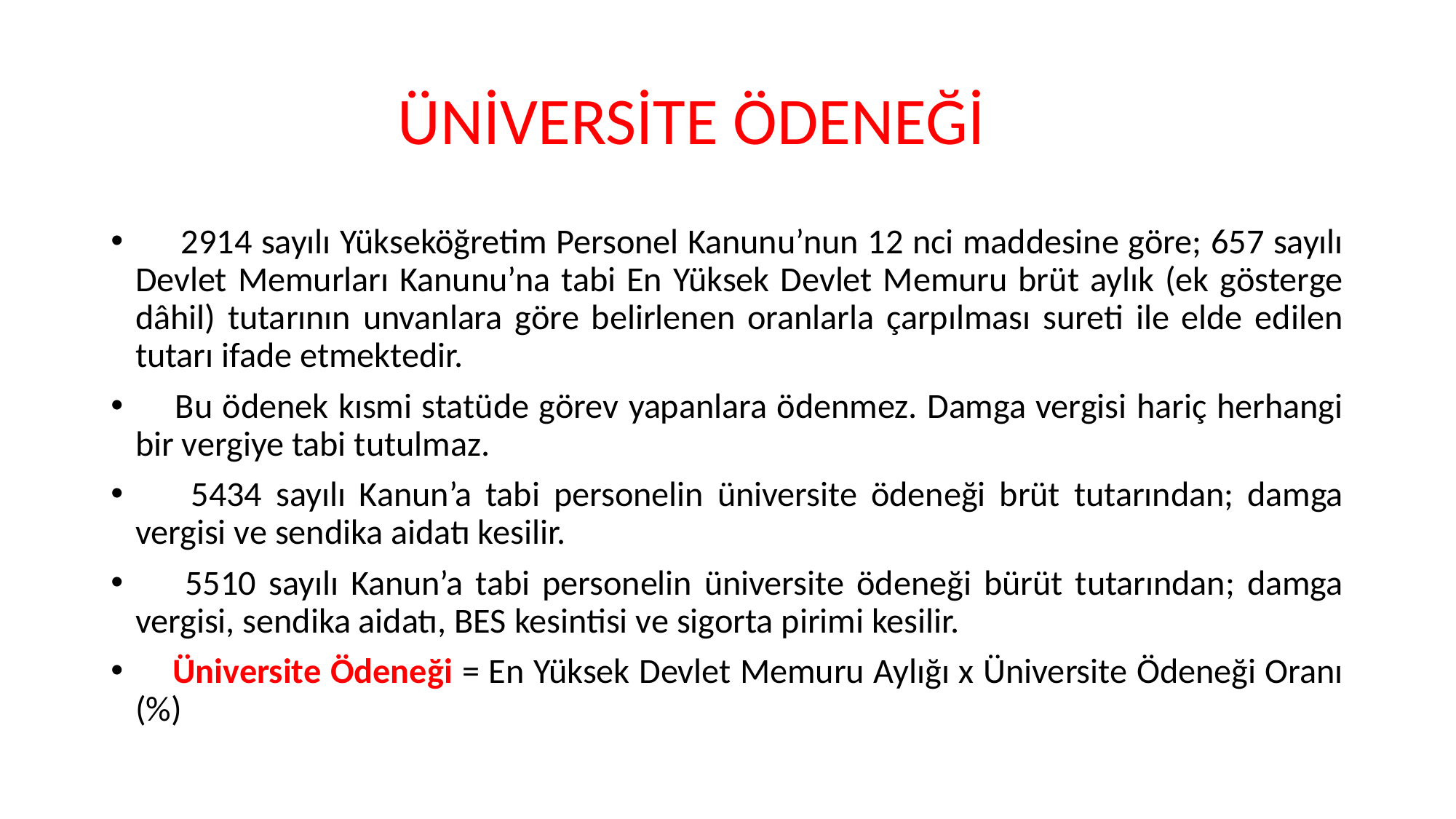

# ÜNİVERSİTE ÖDENEĞİ
     2914 sayılı Yükseköğretim Personel Kanunu’nun 12 nci maddesine göre; 657 sayılı Devlet Memurları Kanunu’na tabi En Yüksek Devlet Memuru brüt aylık (ek gösterge dâhil) tutarının unvanlara göre belirlenen oranlarla çarpılması sureti ile elde edilen tutarı ifade etmektedir.
    Bu ödenek kısmi statüde görev yapanlara ödenmez. Damga vergisi hariç herhangi bir vergiye tabi tutulmaz.
    5434 sayılı Kanun’a tabi personelin üniversite ödeneği brüt tutarından; damga vergisi ve sendika aidatı kesilir.
    5510 sayılı Kanun’a tabi personelin üniversite ödeneği bürüt tutarından; damga vergisi, sendika aidatı, BES kesintisi ve sigorta pirimi kesilir.
    Üniversite Ödeneği = En Yüksek Devlet Memuru Aylığı x Üniversite Ödeneği Oranı (%)